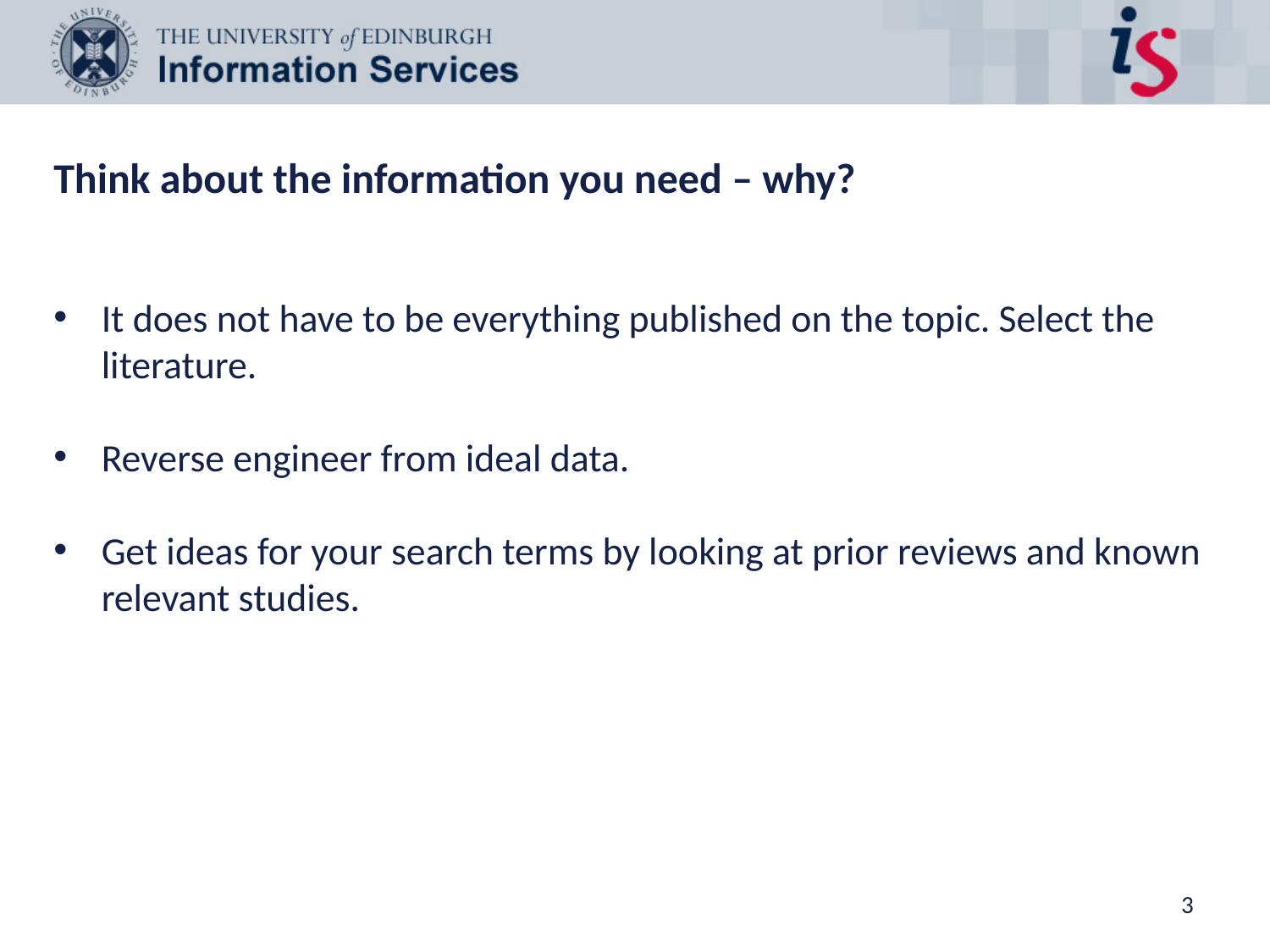

Think about the information you need – why?

It does not have to be everything published on the topic. Select the literature.

Reverse engineer from ideal data.

Get ideas for your search terms by looking at prior reviews and known relevant studies.

3